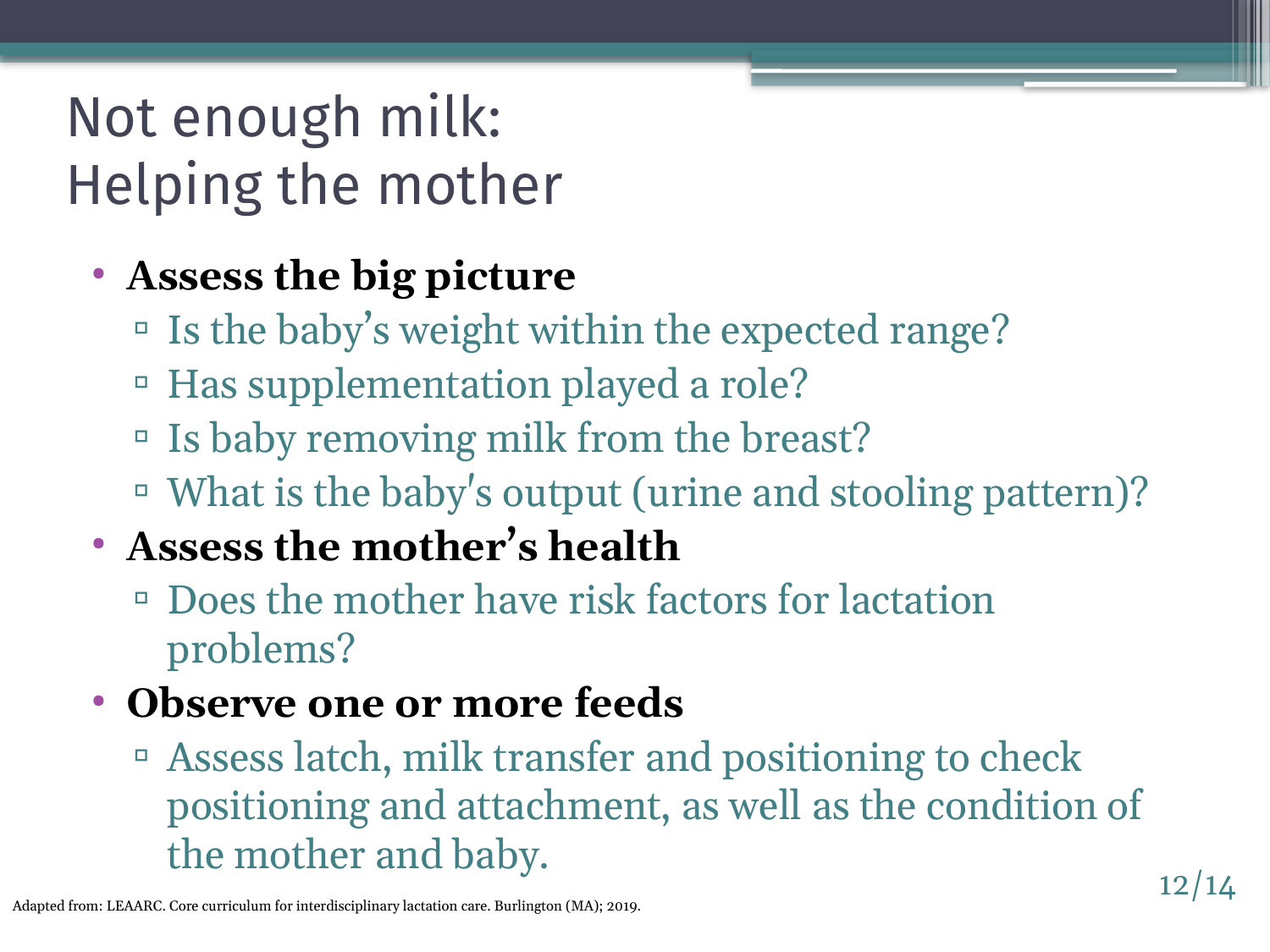

# Not enough milk: Helping the mother
Assess the big picture
Is the baby’s weight within the expected range?
Has supplementation played a role?
Is baby removing milk from the breast?
What is the baby's output (urine and stooling pattern)?
Assess the mother’s health
Does the mother have risk factors for lactation problems?
Observe one or more feeds
Assess latch, milk transfer and positioning to check positioning and attachment, as well as the condition of the mother and baby.

12/14
Adapted from: LEAARC. Core curriculum for interdisciplinary lactation care. Burlington (MA); 2019.